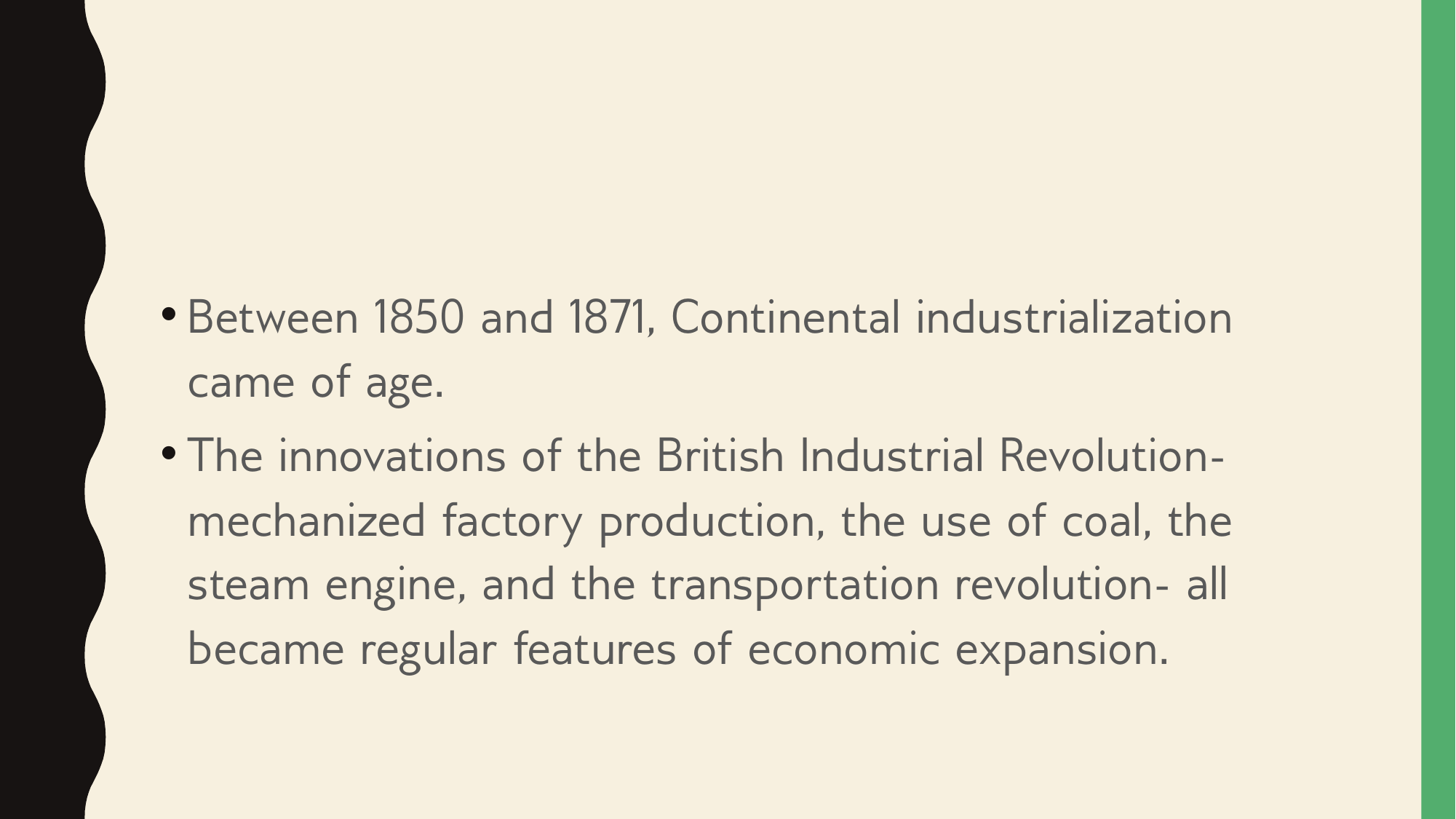

#
Between 1850 and 1871, Continental industrialization came of age.
The innovations of the British Industrial Revolution- mechanized factory production, the use of coal, the steam engine, and the transportation revolution- all became regular features of economic expansion.